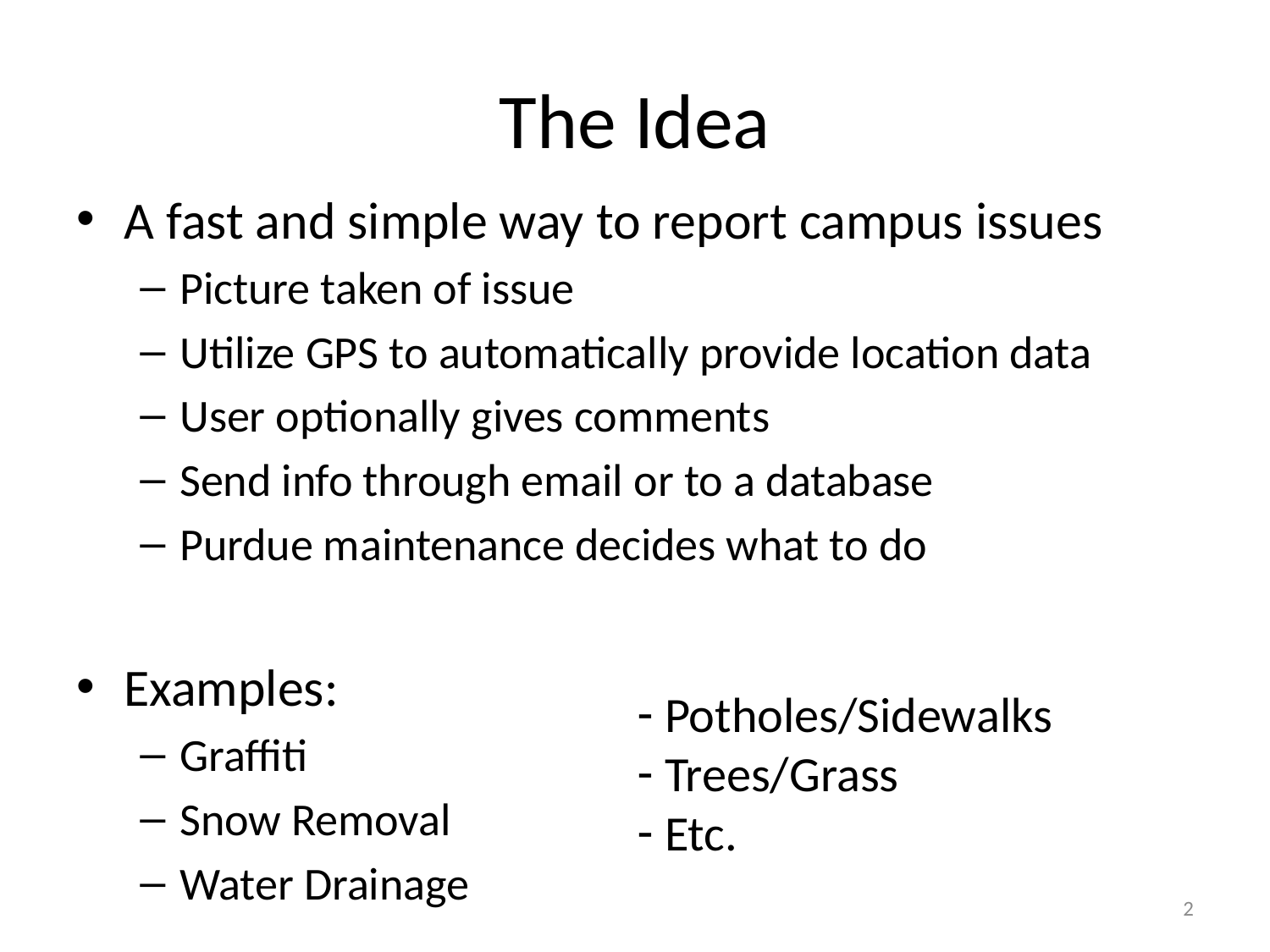

# The Idea
A fast and simple way to report campus issues
Picture taken of issue
Utilize GPS to automatically provide location data
User optionally gives comments
Send info through email or to a database
Purdue maintenance decides what to do

Examples:
Graffiti
Snow Removal
Water Drainage
 Potholes/Sidewalks
 Trees/Grass
 Etc.
2